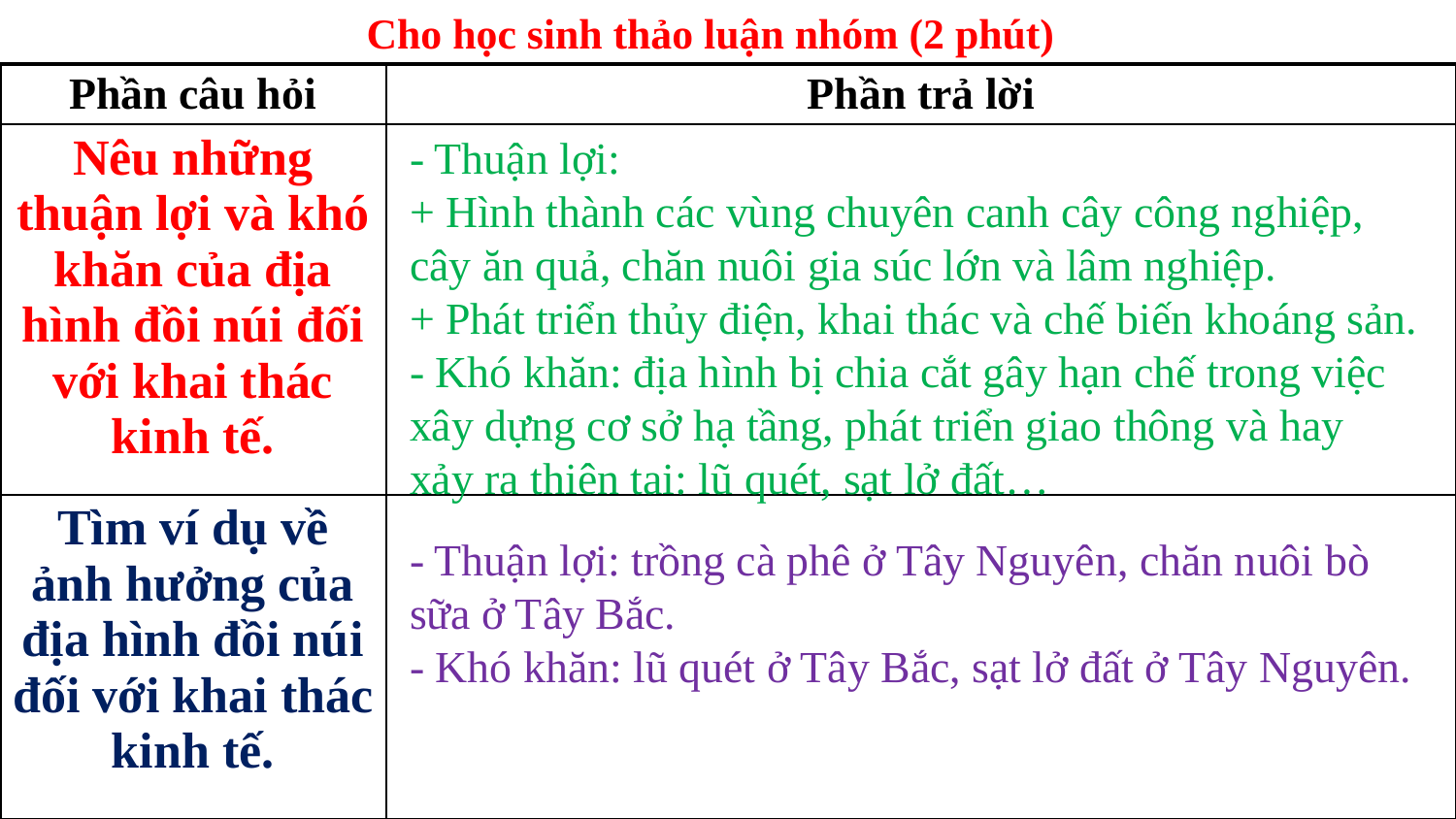

Cho học sinh thảo luận nhóm (2 phút)
| Phần câu hỏi | Phần trả lời |
| --- | --- |
| Nêu những thuận lợi và khó khăn của địa hình đồi núi đối với khai thác kinh tế. |  |
| Tìm ví dụ về ảnh hưởng của địa hình đồi núi đối với khai thác kinh tế. |  |
- Thuận lợi:
+ Hình thành các vùng chuyên canh cây công nghiệp, cây ăn quả, chăn nuôi gia súc lớn và lâm nghiệp.
+ Phát triển thủy điện, khai thác và chế biến khoáng sản.
- Khó khăn: địa hình bị chia cắt gây hạn chế trong việc xây dựng cơ sở hạ tầng, phát triển giao thông và hay xảy ra thiên tai: lũ quét, sạt lở đất…
- Thuận lợi: trồng cà phê ở Tây Nguyên, chăn nuôi bò sữa ở Tây Bắc.
- Khó khăn: lũ quét ở Tây Bắc, sạt lở đất ở Tây Nguyên.